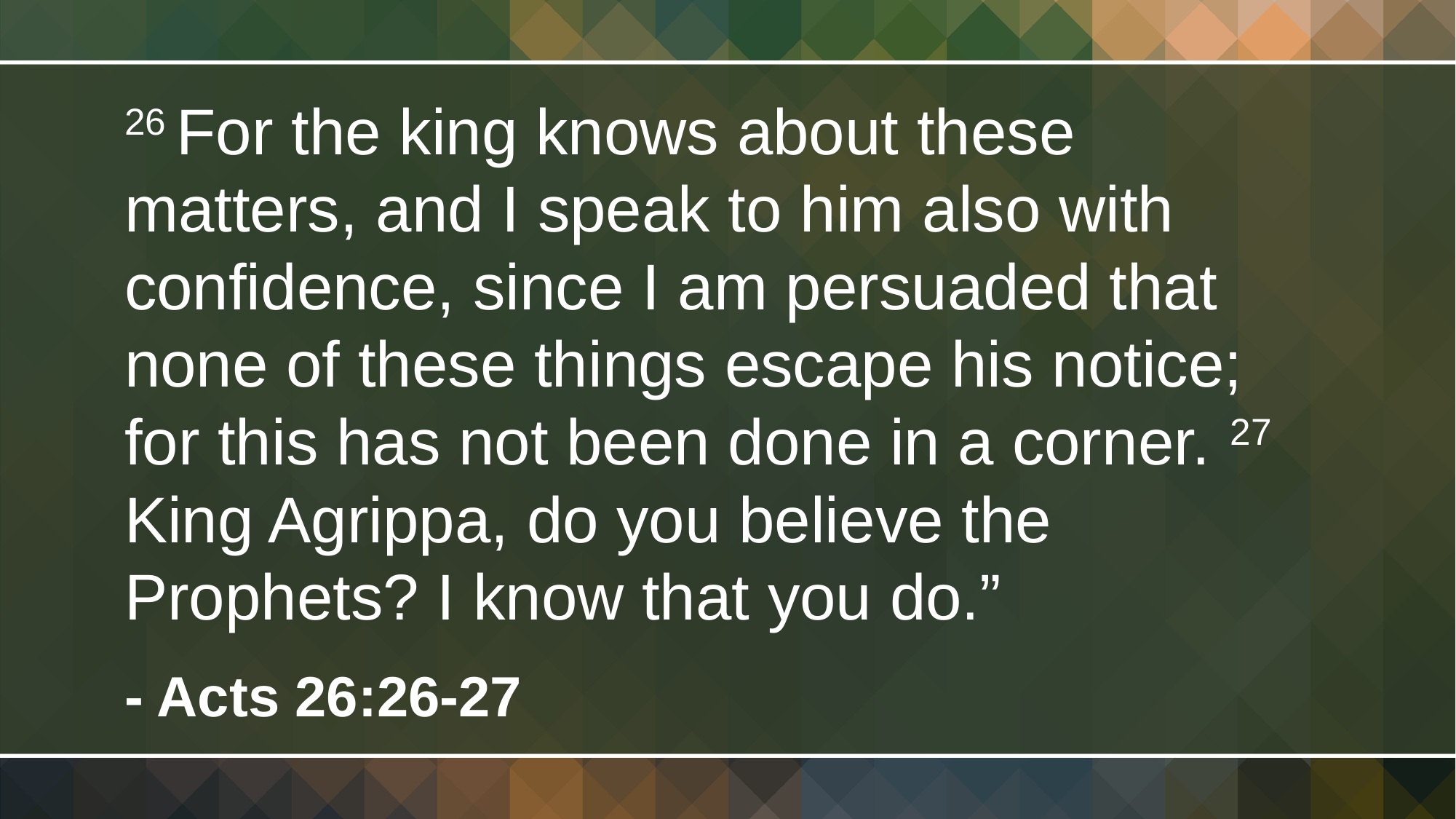

26 For the king knows about these matters, and I speak to him also with confidence, since I am persuaded that none of these things escape his notice; for this has not been done in a corner. 27 King Agrippa, do you believe the Prophets? I know that you do.”
- Acts 26:26-27